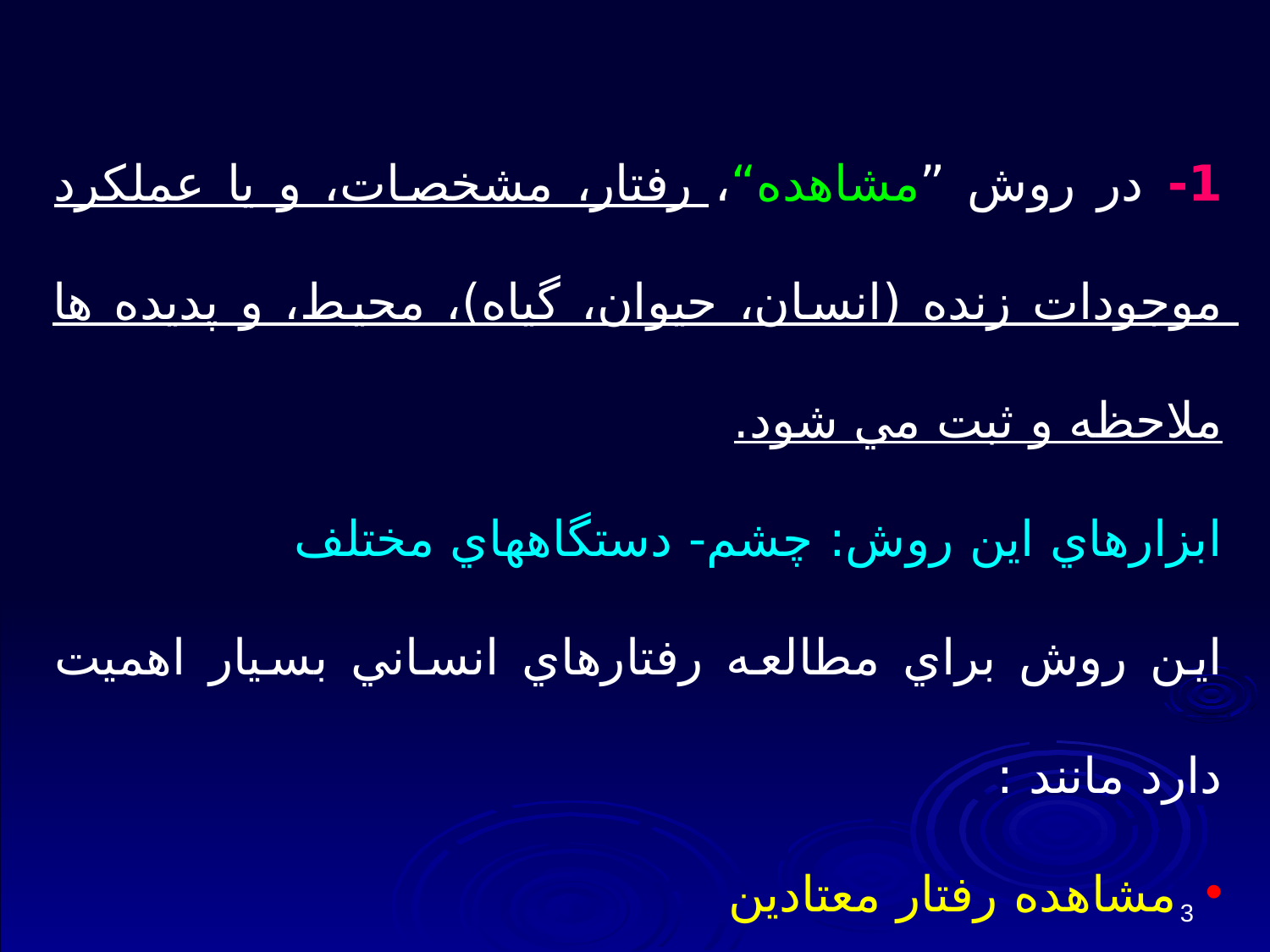

1- در روش ”مشاهده“، رفتار، مشخصات، و يا عملكرد موجودات زنده (انسان، حيوان، گياه)، محيط، و پديده ها ملاحظه و ثبت مي شود.
ابزارهاي اين روش: چشم- دستگاههاي مختلف
اين روش براي مطالعه رفتارهاي انساني بسيار اهميت دارد مانند :
 مشاهده رفتار معتادين
 مشاهده رفتار بچه ها
3